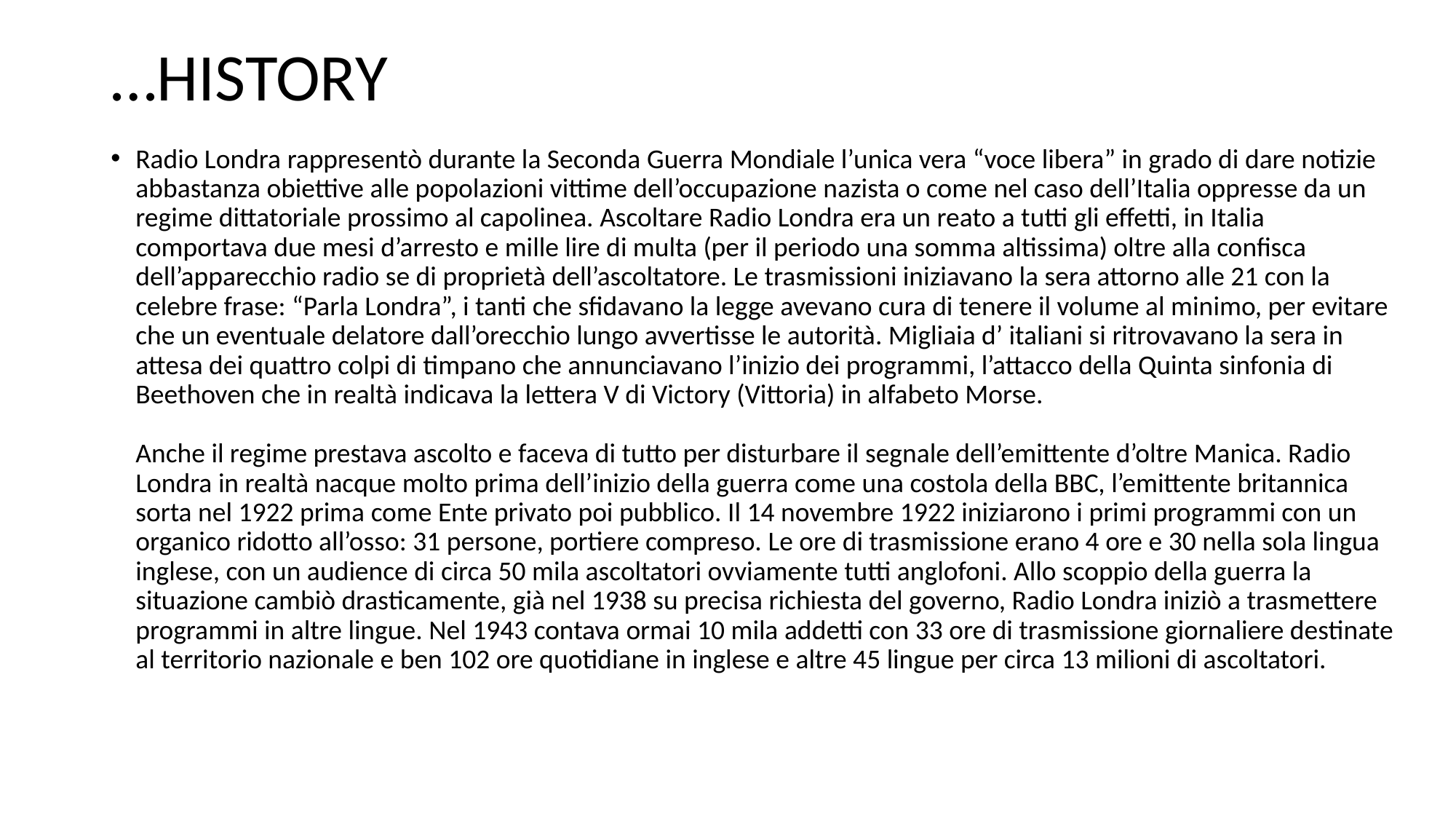

# …HISTORY
Radio Londra rappresentò durante la Seconda Guerra Mondiale l’unica vera “voce libera” in grado di dare notizie abbastanza obiettive alle popolazioni vittime dell’occupazione nazista o come nel caso dell’Italia oppresse da un regime dittatoriale prossimo al capolinea. Ascoltare Radio Londra era un reato a tutti gli effetti, in Italia comportava due mesi d’arresto e mille lire di multa (per il periodo una somma altissima) oltre alla confisca dell’apparecchio radio se di proprietà dell’ascoltatore. Le trasmissioni iniziavano la sera attorno alle 21 con la celebre frase: “Parla Londra”, i tanti che sfidavano la legge avevano cura di tenere il volume al minimo, per evitare che un eventuale delatore dall’orecchio lungo avvertisse le autorità. Migliaia d’ italiani si ritrovavano la sera in attesa dei quattro colpi di timpano che annunciavano l’inizio dei programmi, l’attacco della Quinta sinfonia di Beethoven che in realtà indicava la lettera V di Victory (Vittoria) in alfabeto Morse.
Anche il regime prestava ascolto e faceva di tutto per disturbare il segnale dell’emittente d’oltre Manica. Radio Londra in realtà nacque molto prima dell’inizio della guerra come una costola della BBC, l’emittente britannica sorta nel 1922 prima come Ente privato poi pubblico. Il 14 novembre 1922 iniziarono i primi programmi con un organico ridotto all’osso: 31 persone, portiere compreso. Le ore di trasmissione erano 4 ore e 30 nella sola lingua inglese, con un audience di circa 50 mila ascoltatori ovviamente tutti anglofoni. Allo scoppio della guerra la situazione cambiò drasticamente, già nel 1938 su precisa richiesta del governo, Radio Londra iniziò a trasmettere programmi in altre lingue. Nel 1943 contava ormai 10 mila addetti con 33 ore di trasmissione giornaliere destinate al territorio nazionale e ben 102 ore quotidiane in inglese e altre 45 lingue per circa 13 milioni di ascoltatori.